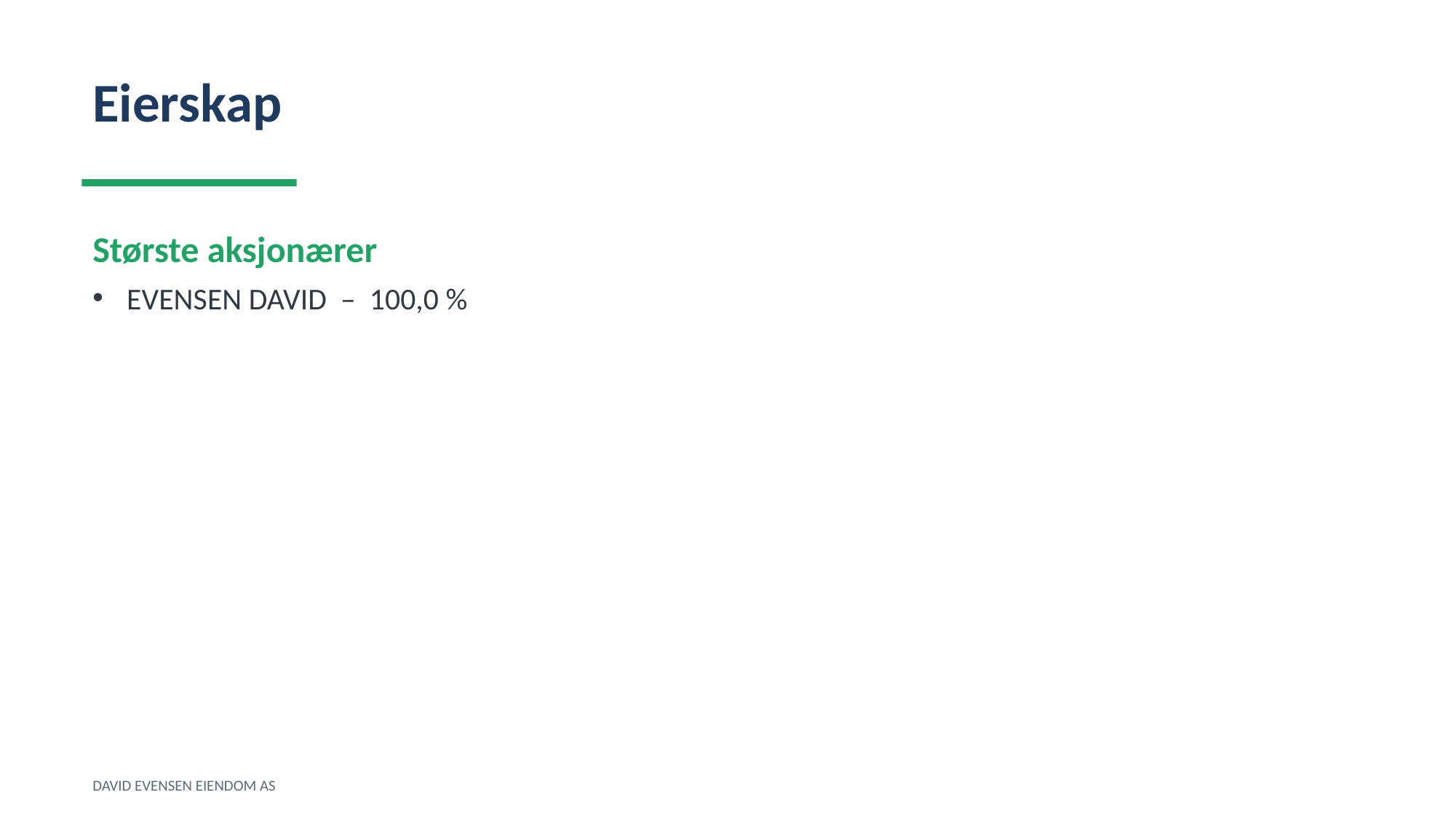

Eierskap

Største aksjonærer
EVENSEN DAVID  –  100,0 %
DAVID EVENSEN EIENDOM AS